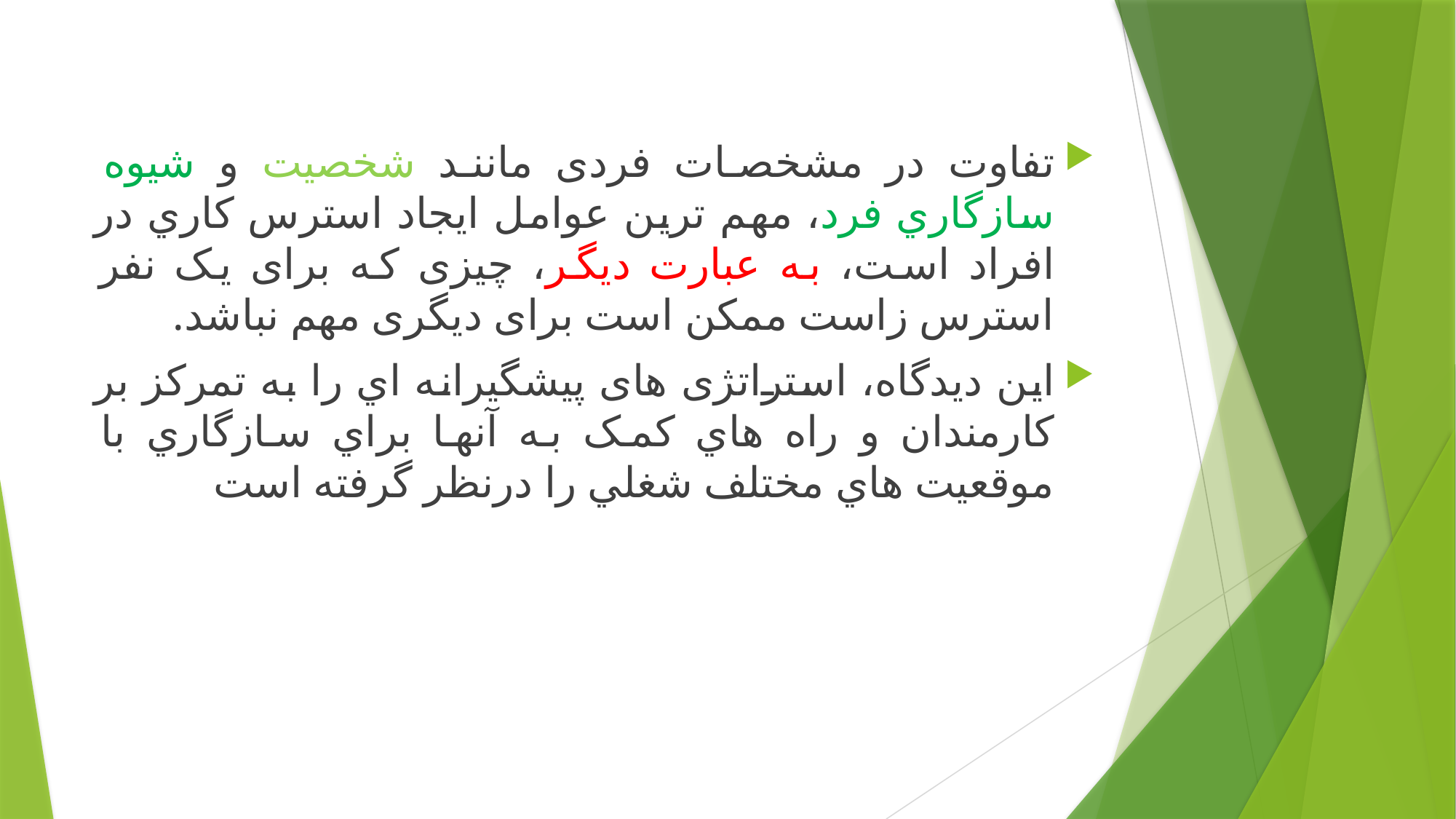

#
تفاوت در مشخصات فردی مانند شخصيت و شيوه سازگاري فرد، مهم ترين عوامل ايجاد استرس کاري در افراد است، به عبارت ديگر، چيزی که برای يک نفر استرس زاست ممکن است برای ديگری مهم نباشد.
اين ديدگاه، استراتژی های پيشگيرانه اي را به تمرکز بر کارمندان و راه هاي کمک به آنها براي سازگاري با موقعيت هاي مختلف شغلي را درنظر گرفته است